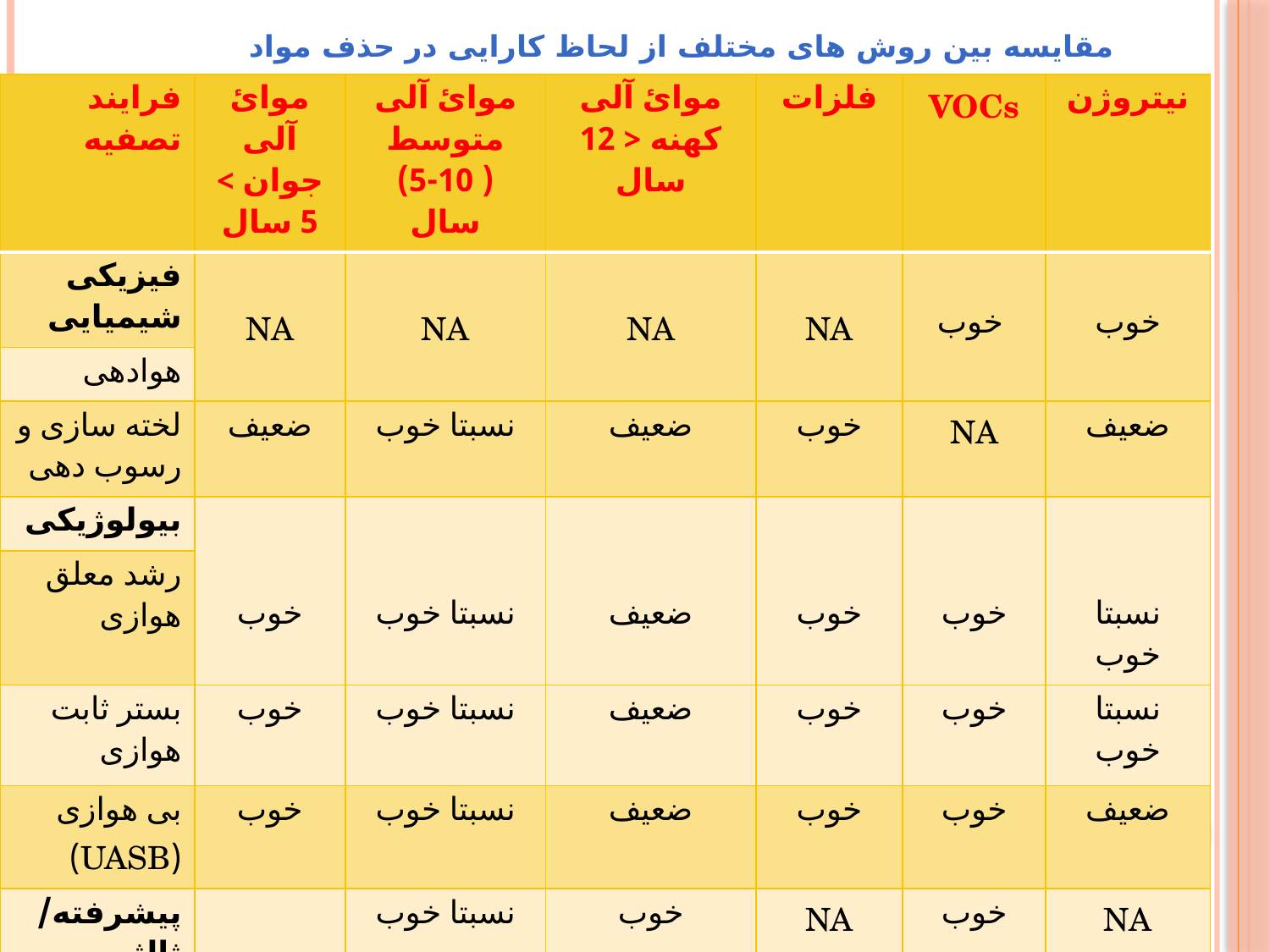

# مقایسه بین روش های مختلف از لحاظ کارایی در حذف مواد
| فرایند تصفیه | موائ آلی جوان > 5 سال | موائ آلی متوسط ( 10-5) سال | موائ آلی کهنه < 12 سال | فلزات | VOCs | نیتروژن |
| --- | --- | --- | --- | --- | --- | --- |
| فیزیکی شیمیایی | NA | NA | NA | NA | خوب | خوب |
| هوادهی |  |  |  |  |  |  |
| لخته سازی و رسوب دهی | ضعیف | نسبتا خوب | ضعیف | خوب | NA | ضعیف |
| بیولوژیکی | خوب | نسبتا خوب | ضعیف | خوب | خوب | نسبتا خوب |
| رشد معلق هوازی |  |  |  |  |  |  |
| بستر ثابت هوازی | خوب | نسبتا خوب | ضعیف | خوب | خوب | نسبتا خوب |
| بی هوازی (UASB) | خوب | نسبتا خوب | ضعیف | خوب | خوب | ضعیف |
| پیشرفته/ثالثیه | ضعیف | نسبتا خوب | خوب | NA | خوب | NA |
| جذب با کربن |  |  |  |  |  |  |
| فرایند غشایی | خوب | خوب | خوب | خوب | نسبتا خوب | خوب |
| اکسیداسیون شیمیایی | ضعیف | نسبتا خوب | نسبتا خوب | NA | نسبتا خوب | NA |